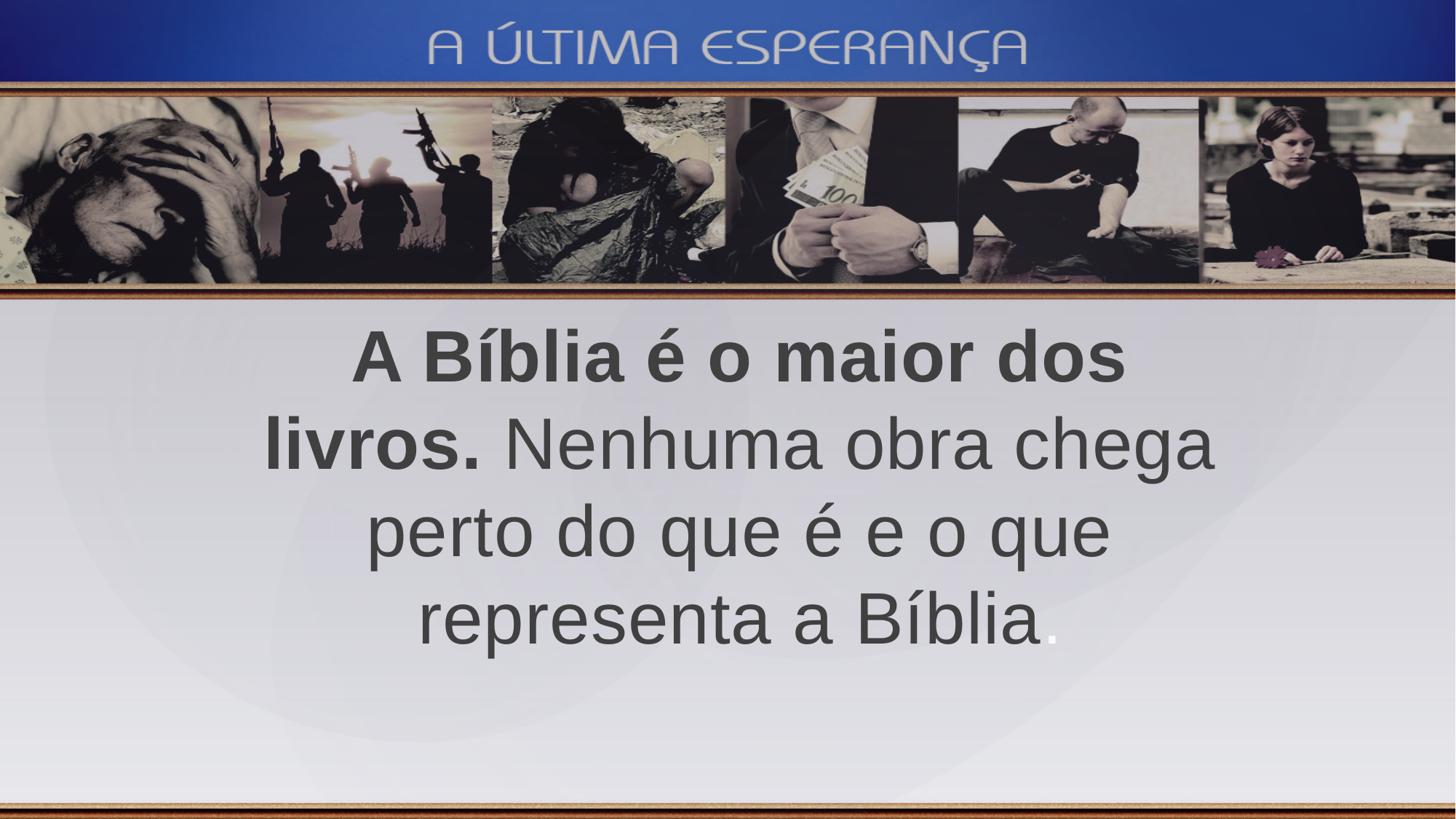

A Bíblia é o maior dos livros. Nenhuma obra chega perto do que é e o que representa a Bíblia.